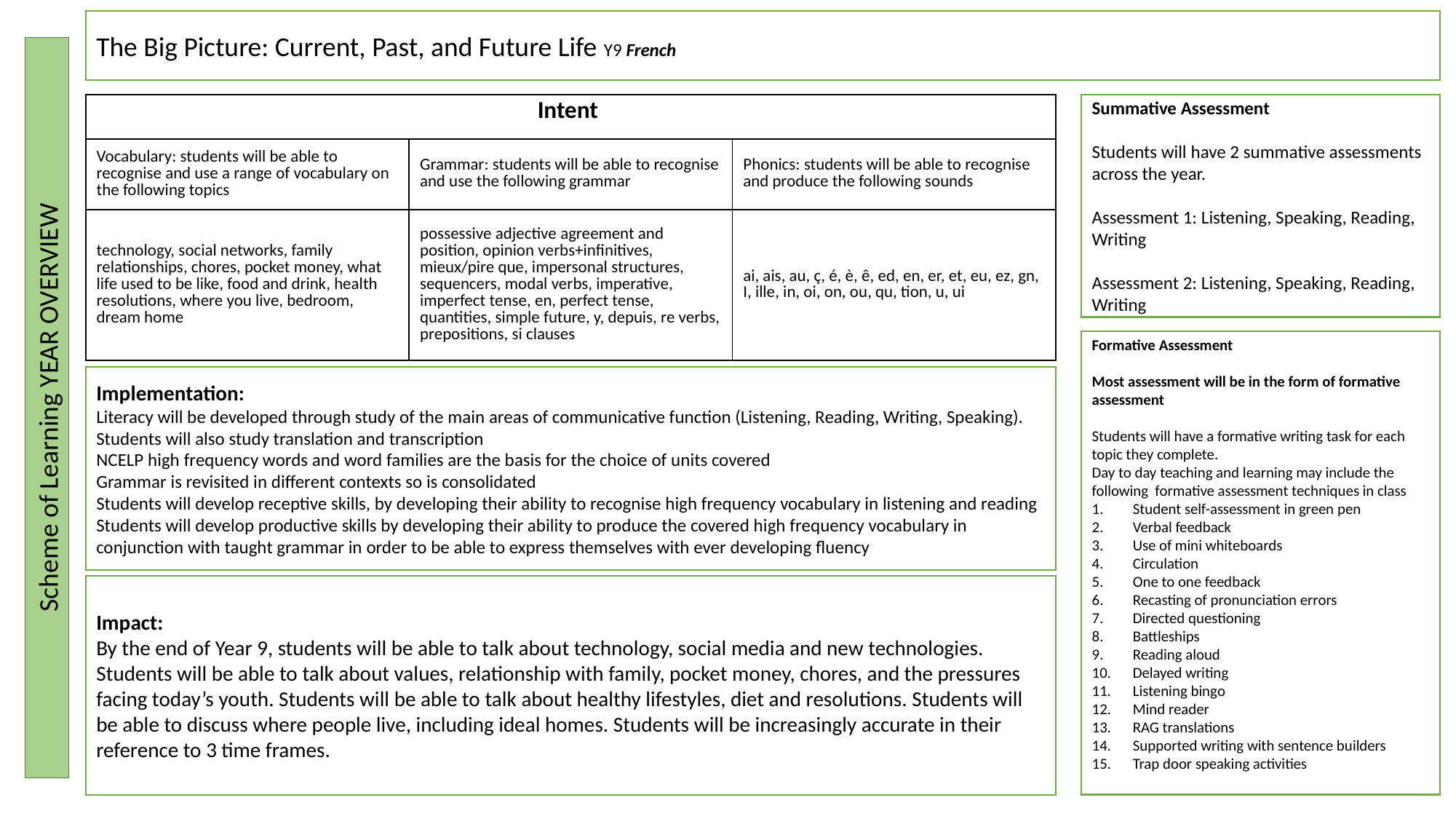

The Big Picture: Current, Past, and Future Life Y9 French
| Intent |  |  |
| --- | --- | --- |
| Vocabulary: students will be able to recognise and use a range of vocabulary on the following topics | Grammar: students will be able to recognise and use the following grammar | Phonics: students will be able to recognise and produce the following sounds |
| technology, social networks, family relationships, chores, pocket money, what life used to be like, food and drink, health resolutions, where you live, bedroom, dream home | possessive adjective agreement and position, opinion verbs+infinitives, mieux/pire que, impersonal structures, sequencers, modal verbs, imperative, imperfect tense, en, perfect tense, quantities, simple future, y, depuis, re verbs, prepositions, si clauses | ai, ais, au, ç, é, è, ê, ed, en, er, et, eu, ez, gn, I, ille, in, oi, on, ou, qu, tion, u, ui |
Summative Assessment

Students will have 2 summative assessments across the year.

Assessment 1: Listening, Speaking, Reading, Writing

Assessment 2: Listening, Speaking, Reading, Writing
Formative Assessment

Most assessment will be in the form of formative assessment

Students will have a formative writing task for each topic they complete.
Day to day teaching and learning may include the following  formative assessment techniques in class
Student self-assessment in green pen
Verbal feedback
Use of mini whiteboards
Circulation
One to one feedback
Recasting of pronunciation errors
Directed questioning
Battleships
Reading aloud
Delayed writing
Listening bingo
Mind reader
RAG translations
Supported writing with sentence builders
Trap door speaking activities

Implementation:
Literacy will be developed through study of the main areas of communicative function (Listening, Reading, Writing, Speaking).
Students will also study translation and transcription
NCELP high frequency words and word families are the basis for the choice of units covered
Grammar is revisited in different contexts so is consolidated
Students will develop receptive skills, by developing their ability to recognise high frequency vocabulary in listening and reading
Students will develop productive skills by developing their ability to produce the covered high frequency vocabulary in conjunction with taught grammar in order to be able to express themselves with ever developing fluency
Scheme of Learning YEAR OVERVIEW
Impact:
By the end of Year 9, students will be able to talk about technology, social media and new technologies. Students will be able to talk about values, relationship with family, pocket money, chores, and the pressures facing today’s youth. Students will be able to talk about healthy lifestyles, diet and resolutions. Students will be able to discuss where people live, including ideal homes. Students will be increasingly accurate in their reference to 3 time frames.